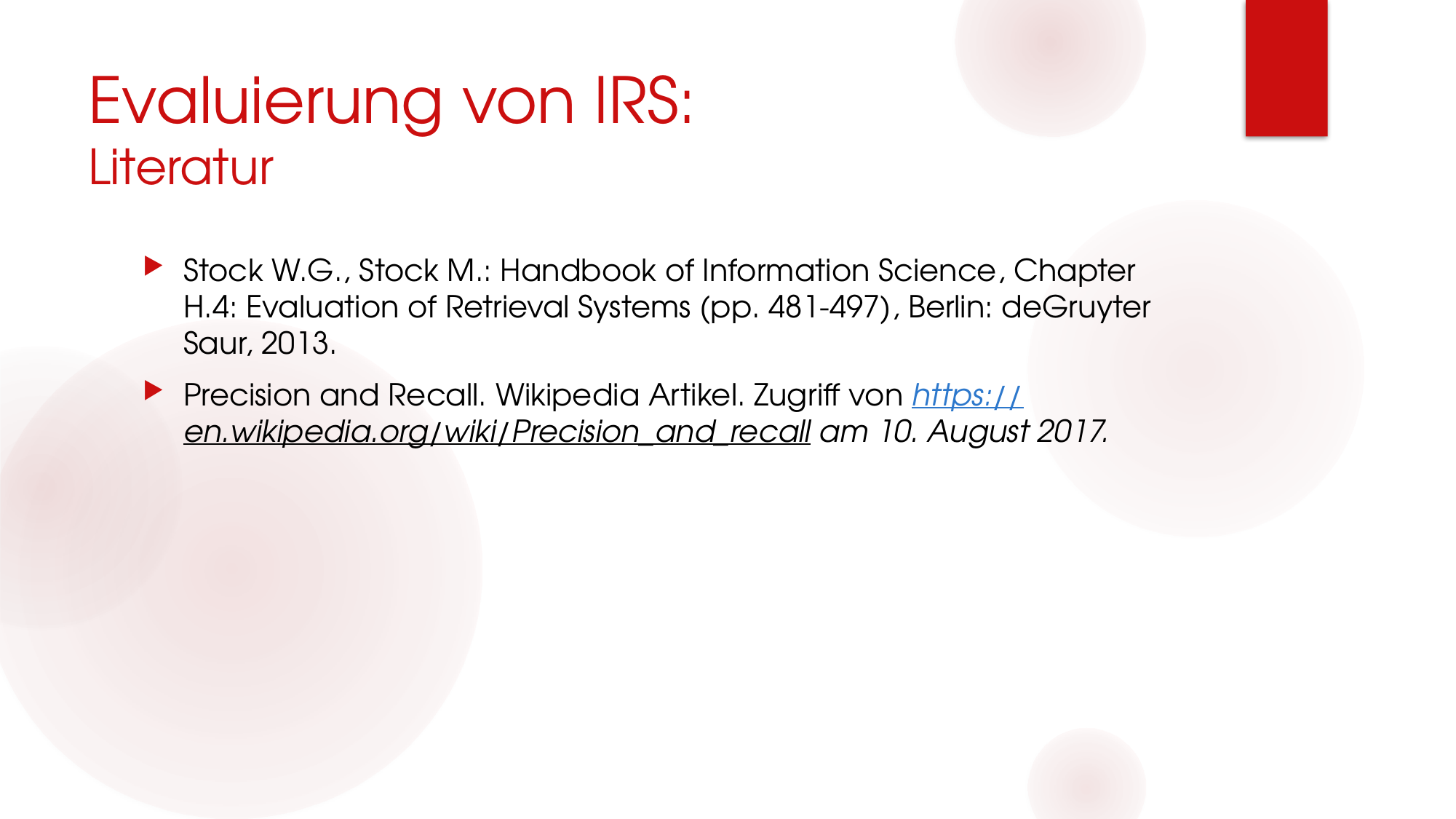

# Evaluierung von IRS: Literatur
Stock W.G., Stock M.: Handbook of Information Science, Chapter H.4: Evaluation of Retrieval Systems (pp. 481-497), Berlin: deGruyter Saur, 2013.
Precision and Recall. Wikipedia Artikel. Zugriff von https://en.wikipedia.org/wiki/Precision_and_recall am 10. August 2017.